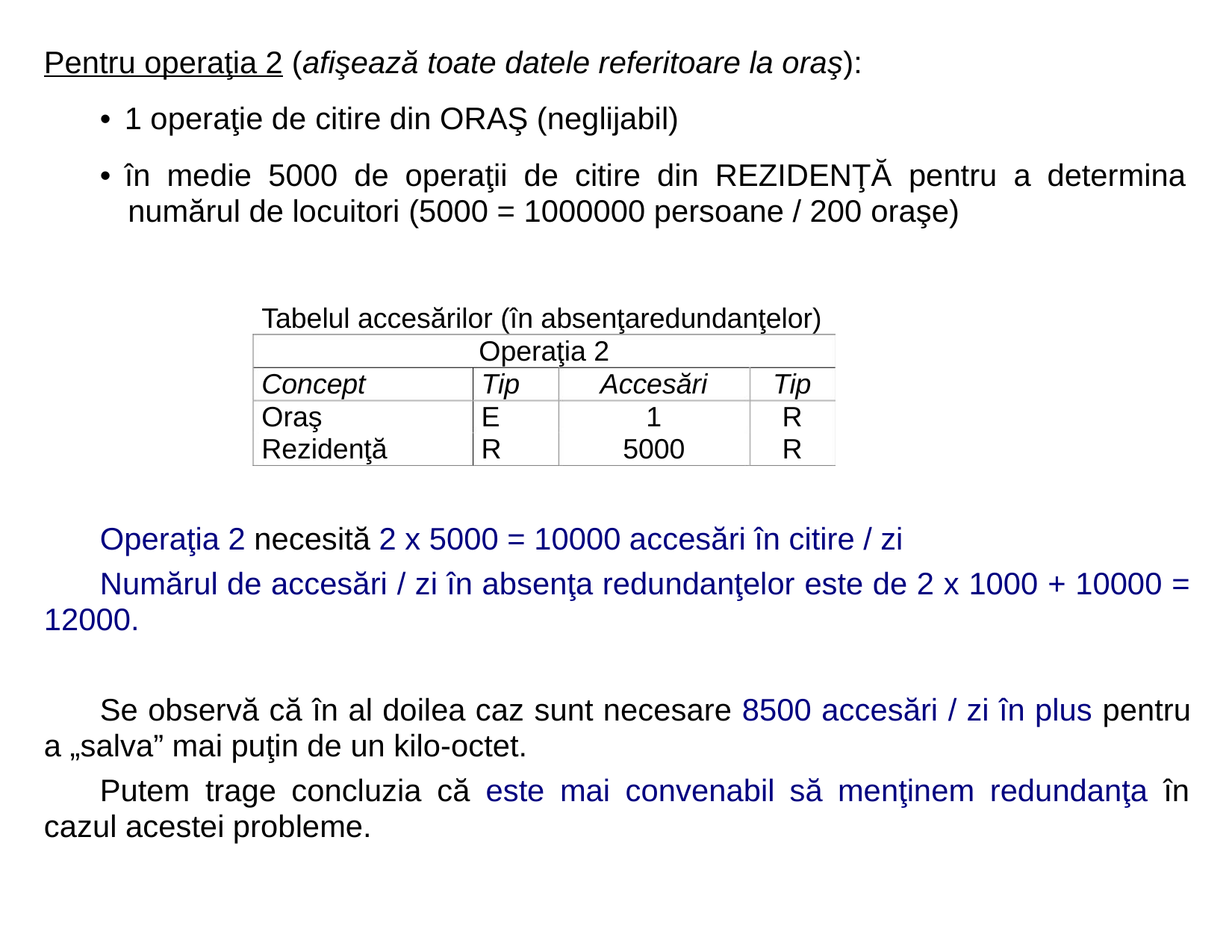

Pentru operaţia 2 (afişează toate datele referitoare la oraş):
• 1 operaţie de citire din ORAŞ (neglijabil)
• în medie 5000 de operaţii de citire din REZIDENŢĂ pentru a determina
numărul de locuitori (5000 = 1000000 persoane / 200 oraşe)
Tabelul accesărilor (în absenţaredundanţelor)
Operaţia 2

Concept
Oraş
Tip
E
Accesări
1
Tip
R
Rezidenţă
R
5000
R
Operaţia 2 necesită 2 x 5000 = 10000 accesări în citire / zi
Numărul de accesări / zi în absenţa redundanţelor este de 2 x 1000 + 10000 =
12000.
Se observă că în al doilea caz sunt necesare 8500 accesări / zi în plus pentru
a „salva” mai puţin de un kilo-octet.
Putem trage concluzia că este mai convenabil să menţinem redundanţa în
cazul acestei probleme.